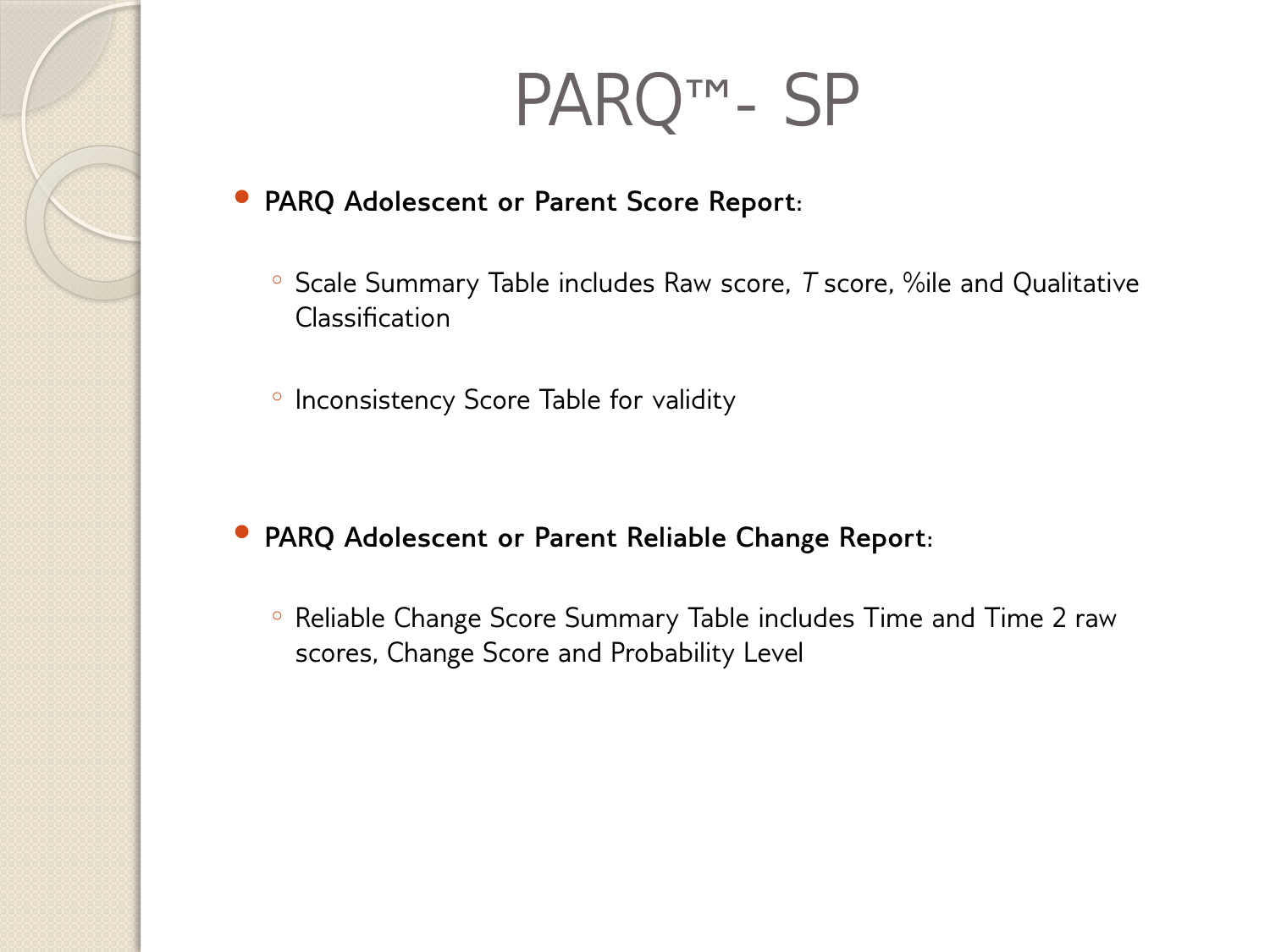

# PARQ™- SP
PARQ Adolescent or Parent Score Report:

Scale Summary Table includes Raw score, T score, %ile and Qualitative Classification

Inconsistency Score Table for validity

PARQ Adolescent or Parent Reliable Change Report:

Reliable Change Score Summary Table includes Time and Time 2 raw scores, Change Score and Probability Level